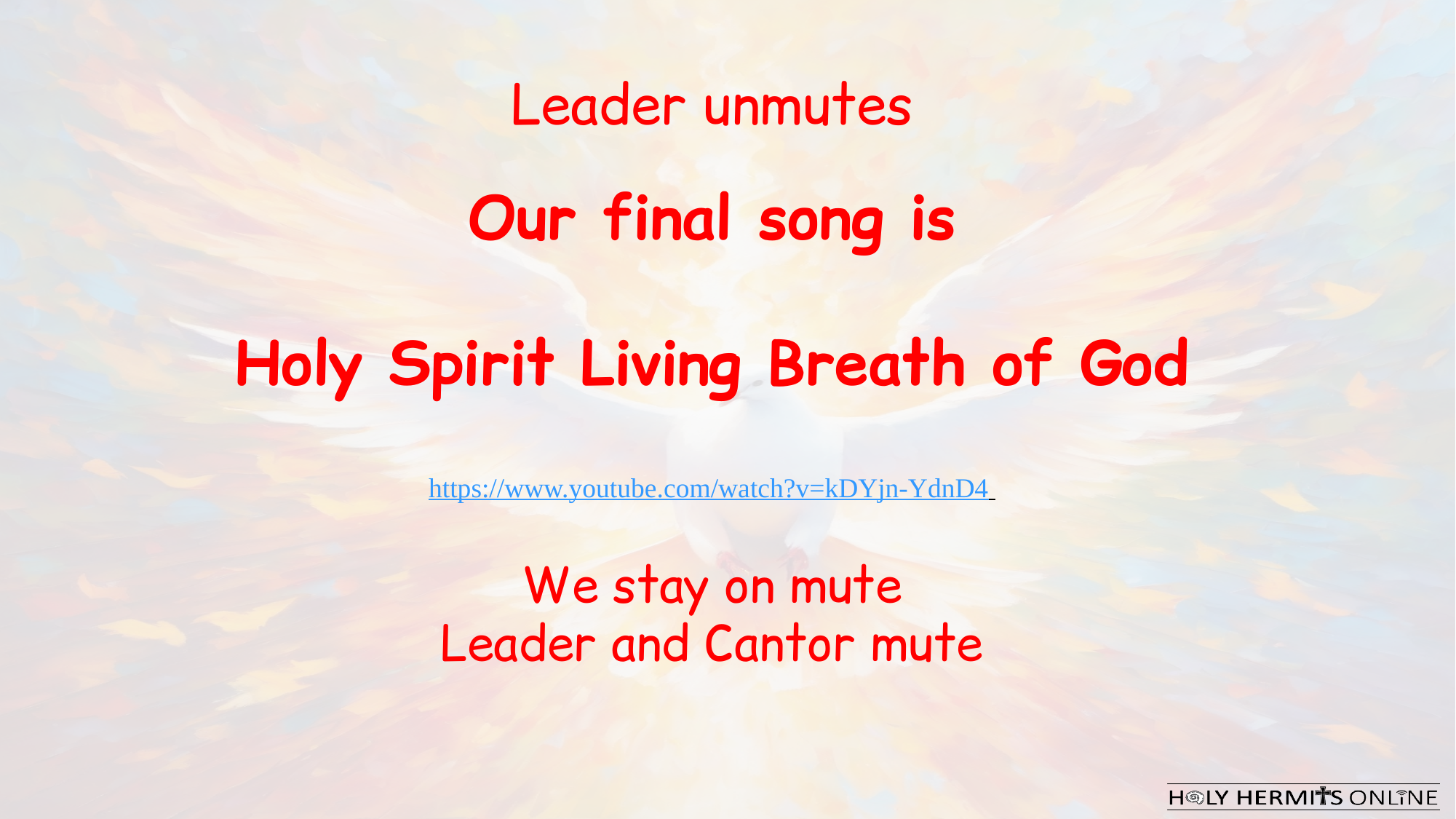

Leader unmutes

Our final song is

Holy Spirit Living Breath of God

https://www.youtube.com/watch?v=kDYjn-YdnD4

​We stay on mute
Leader and Cantor mute